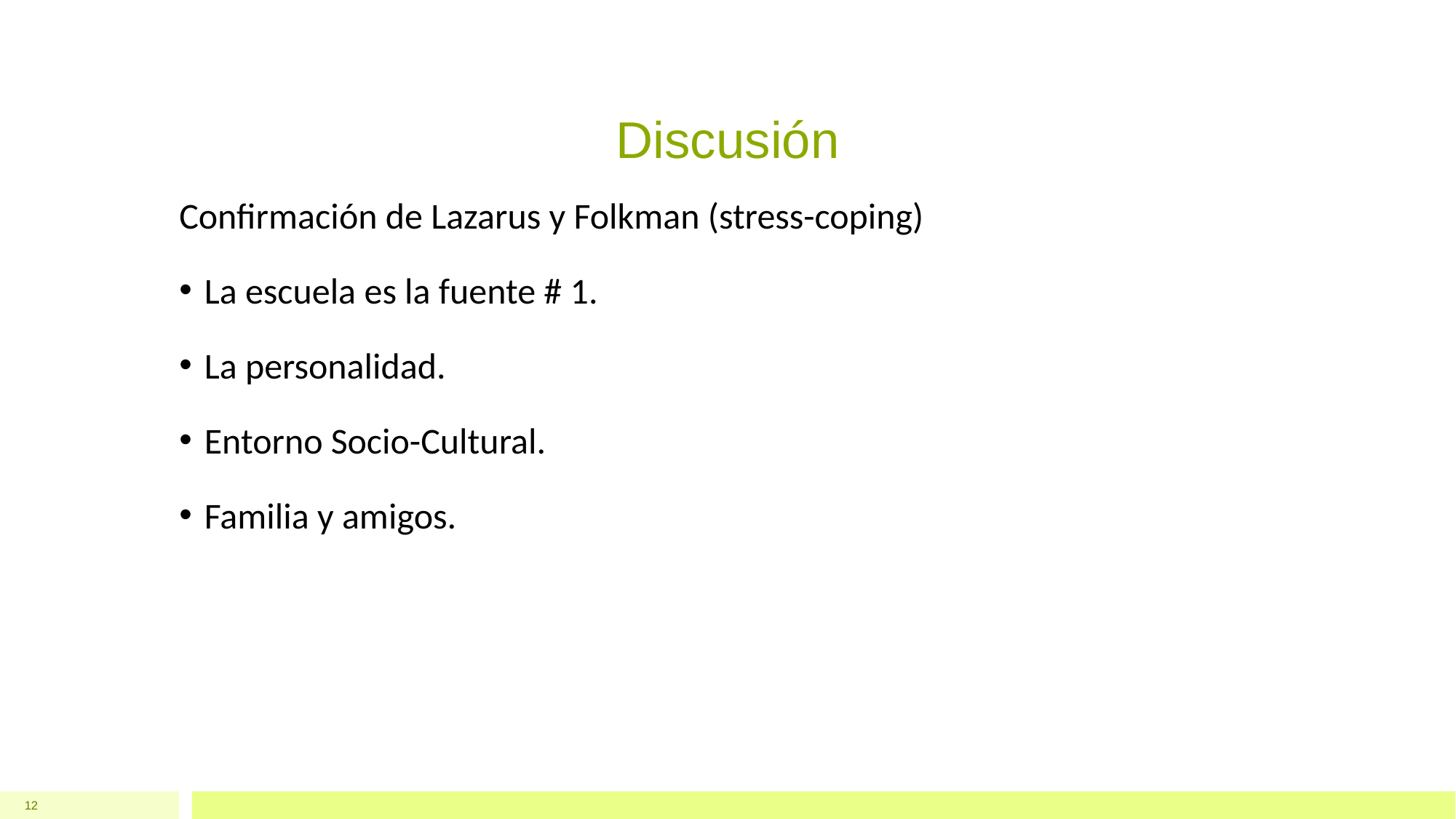

# Discusión
Confirmación de Lazarus y Folkman (stress-coping)
La escuela es la fuente # 1.
La personalidad.
Entorno Socio-Cultural.
Familia y amigos.

12